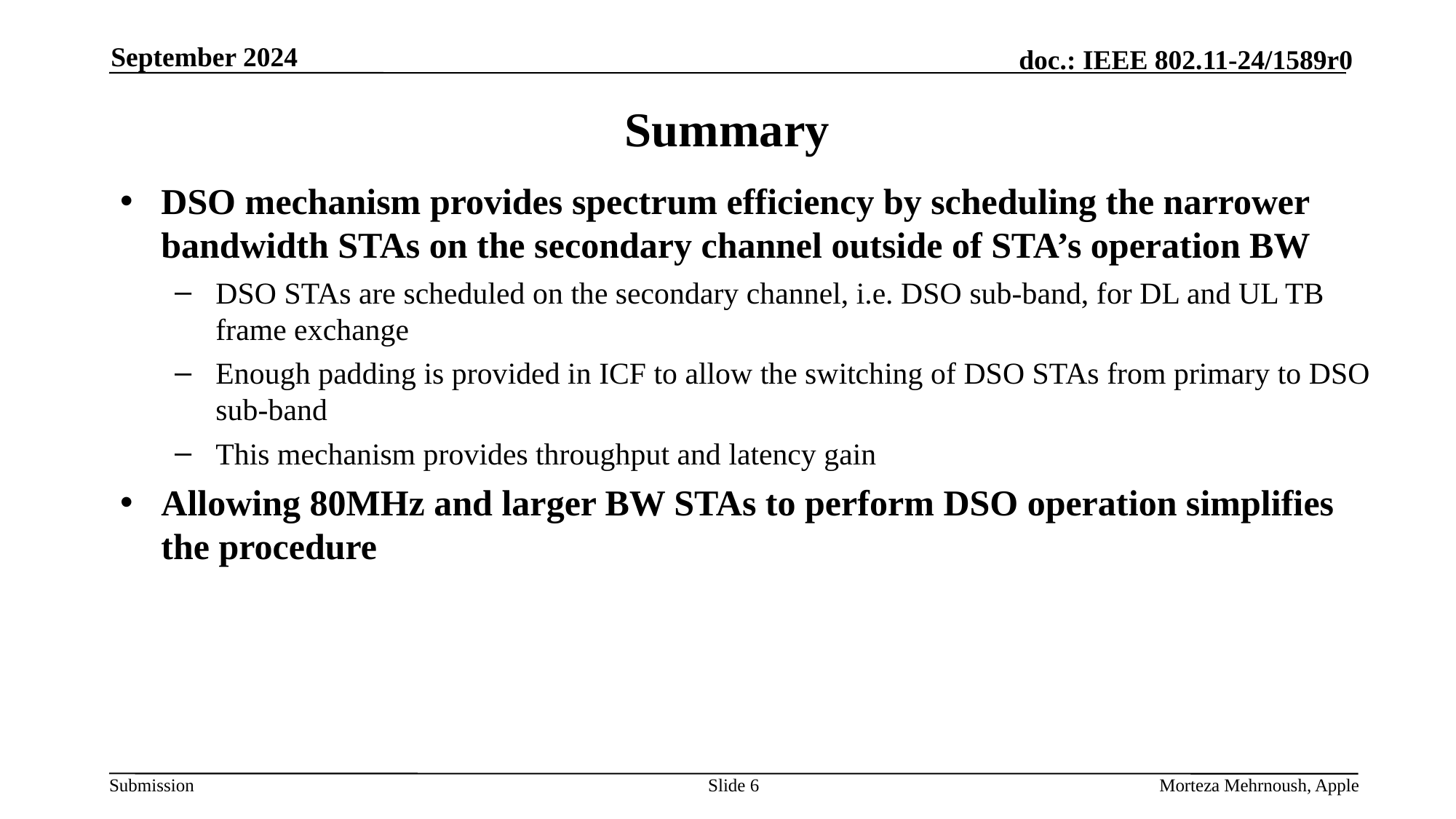

September 2024
# Summary
DSO mechanism provides spectrum efficiency by scheduling the narrower bandwidth STAs on the secondary channel outside of STA’s operation BW
DSO STAs are scheduled on the secondary channel, i.e. DSO sub-band, for DL and UL TB frame exchange
Enough padding is provided in ICF to allow the switching of DSO STAs from primary to DSO sub-band
This mechanism provides throughput and latency gain
Allowing 80MHz and larger BW STAs to perform DSO operation simplifies the procedure

Slide 6
Morteza Mehrnoush, Apple